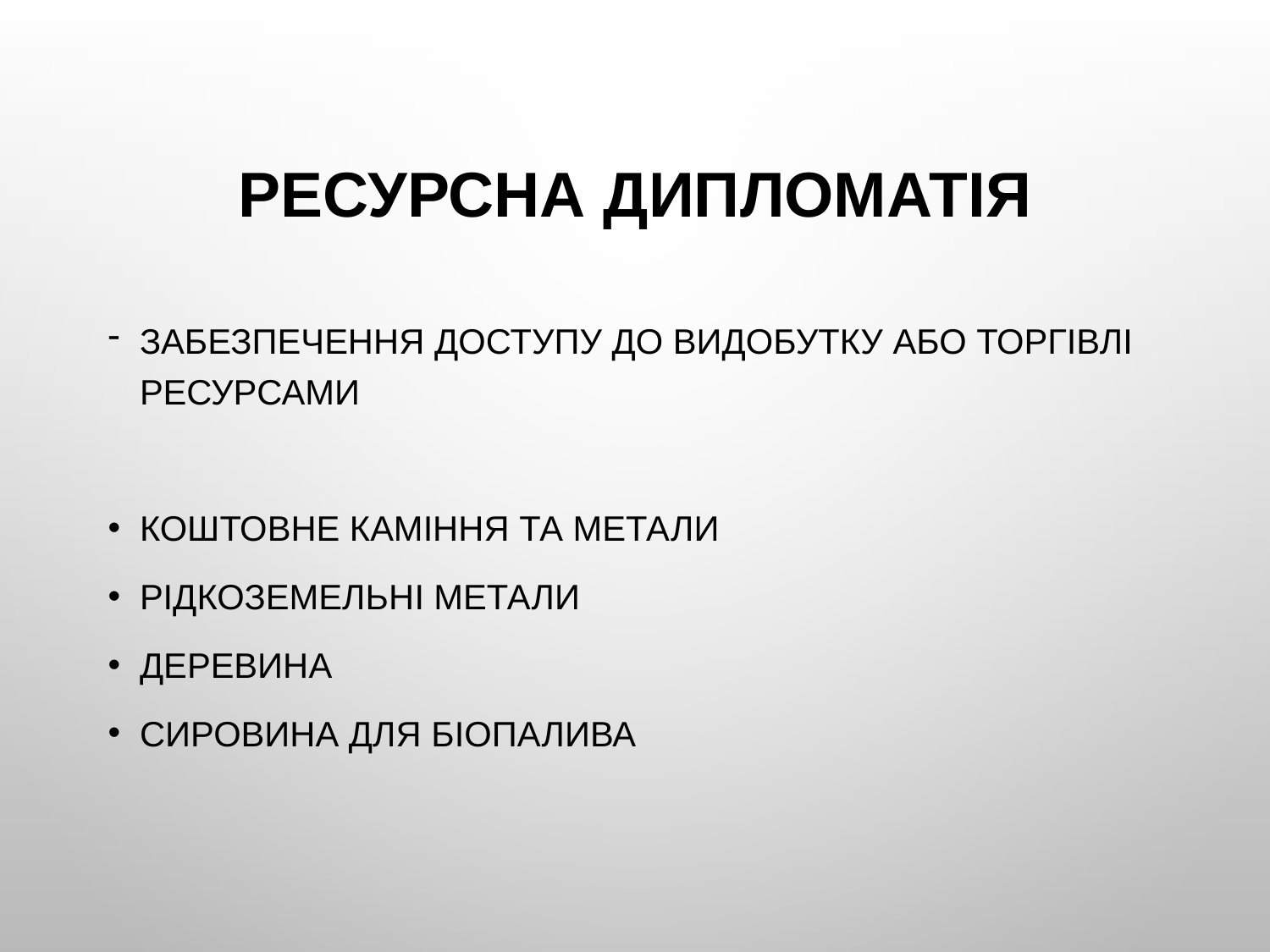

# Ресурсна дипломатія
Забезпечення доступу до видобутку або торгівлі ресурсами

коштовне каміння та метали
рідкоземельні метали
деревина
сировина для біопалива